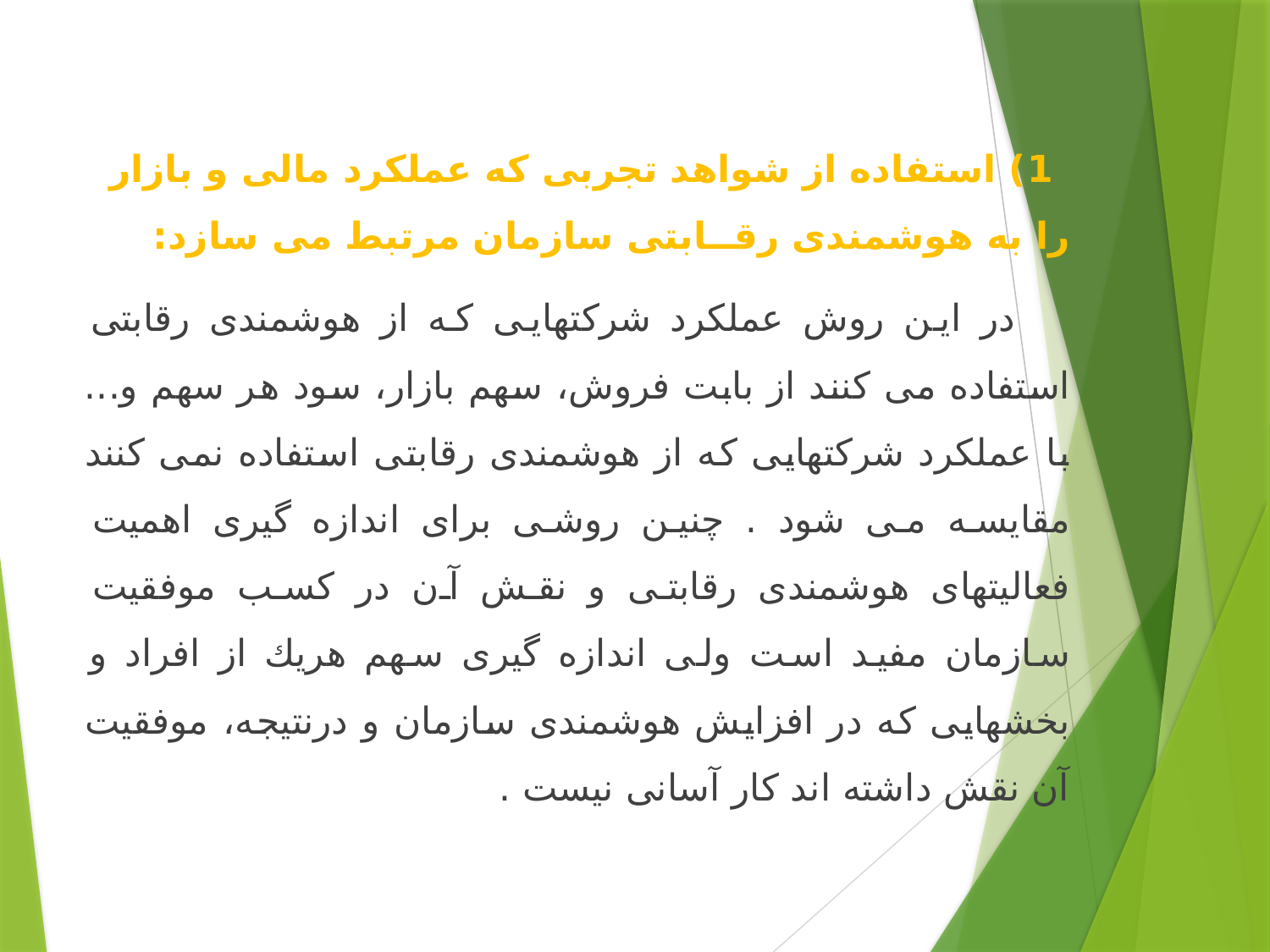

1) استفاده از شواهد تجربی كه عملكرد مالی و بازار را به هوشمندی رقــابتی سازمان مرتبط می سازد:
     در این روش عملكرد شركتهایی كه از هوشمندی رقابتی استفاده می كنند از بابت فروش، سهم بازار، سود هر سهم و... با عملكرد شركتهایی كه از هوشمندی رقابتی استفاده نمی كنند مقایسه می شود . چنین روشی برای اندازه گیری اهمیت فعالیتهای هوشمندی رقابتی و نقش آن در كسب موفقیت سازمان مفید است ولی اندازه گیری سهم هریك از افراد و بخشهایی كه در افزایش هوشمندی سازمان و درنتیجه، موفقیت آن نقش داشته اند كار آسانی نیست .